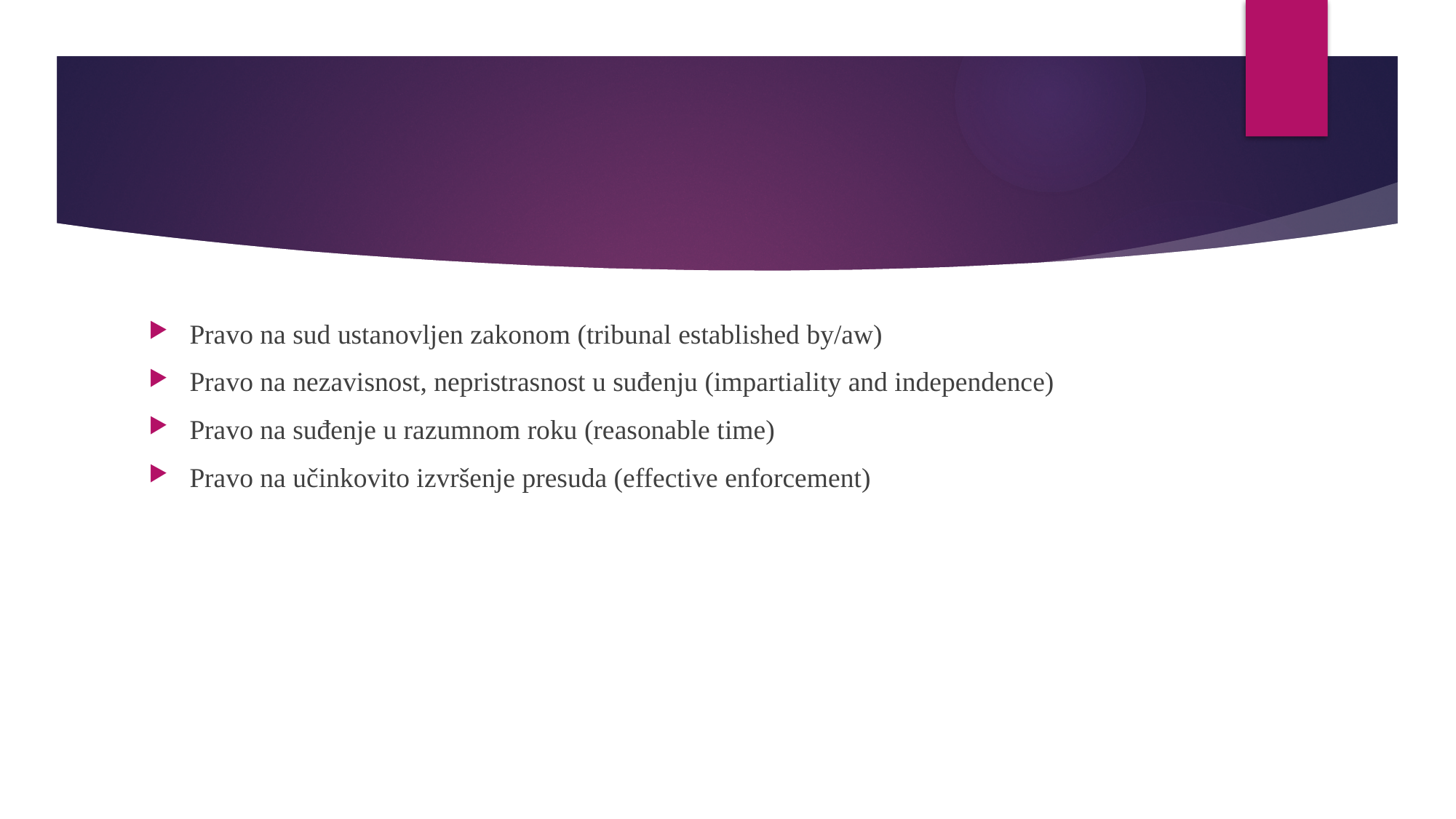

#
Pravo na sud ustanovljen zakonom (tribunal established by/aw)
Pravo na nezavisnost, nepristrasnost u suđenju (impartiality and independence)
Pravo na suđenje u razumnom roku (reasonable time)
Pravo na učinkovito izvršenje presuda (effective enforcement)